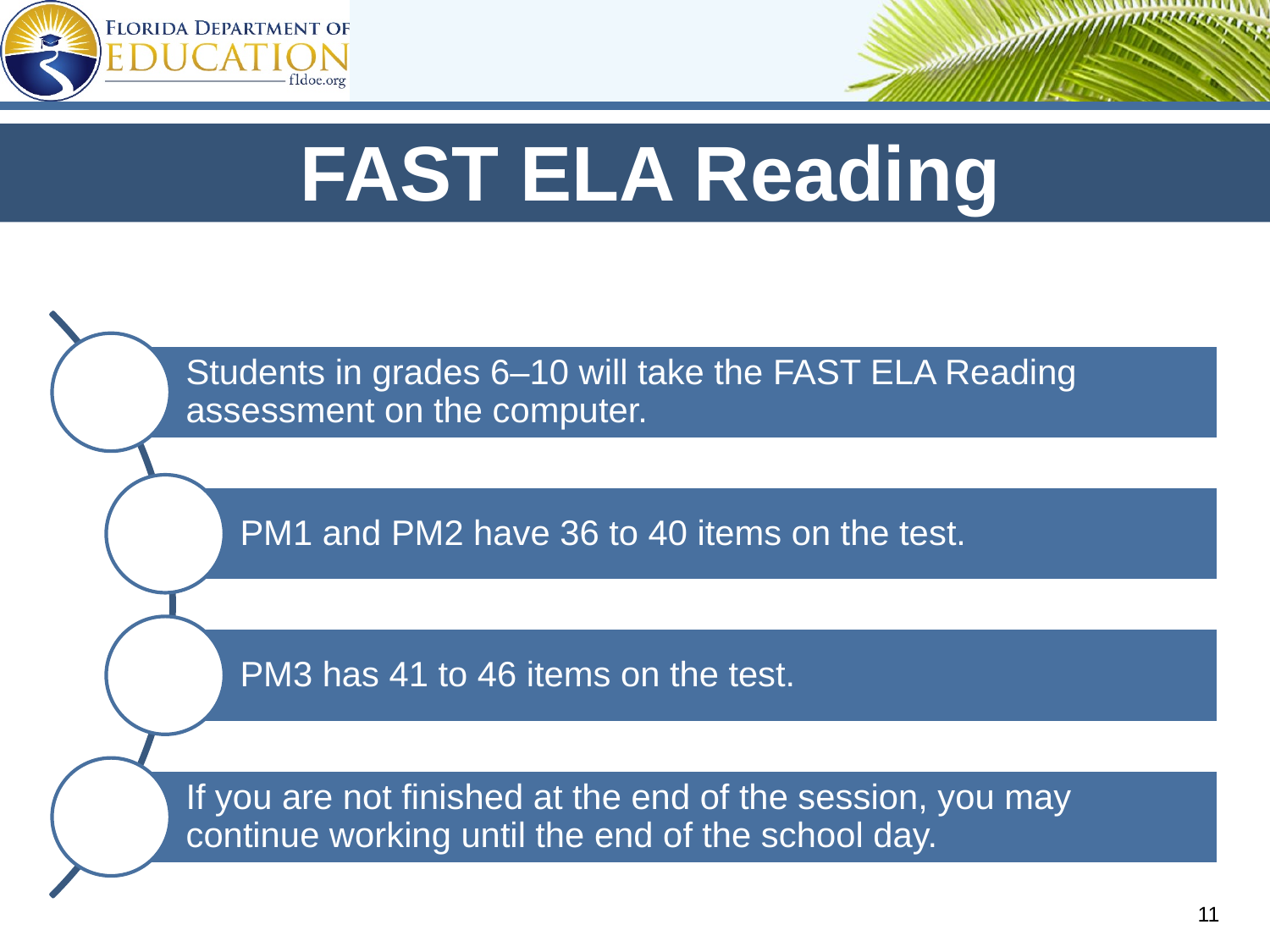

FAST ELA Reading

Students in grades 6–10 will take the FAST ELA Reading assessment on the computer.

PM1 and PM2 have 36 to 40 items on the test.

PM3 has 41 to 46 items on the test.

If you are not finished at the end of the session, you may continue working until the end of the school day.
11